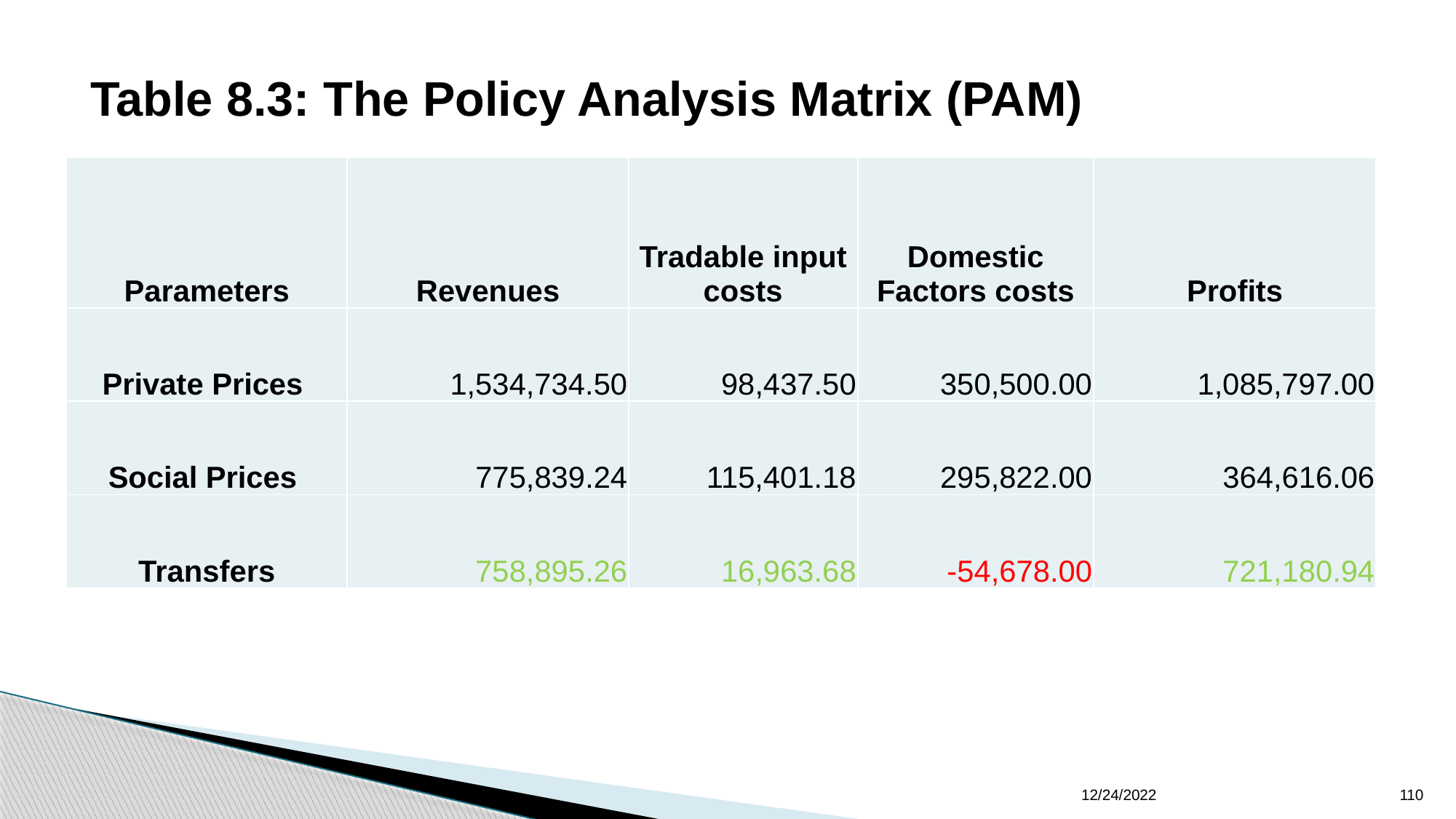

Table 8.3: The Policy Analysis Matrix (PAM)
| Parameters | Revenues | Tradable input costs | Domestic Factors costs | Profits |
| --- | --- | --- | --- | --- |
| Private Prices | 1,534,734.50 | 98,437.50 | 350,500.00 | 1,085,797.00 |
| Social Prices | 775,839.24 | 115,401.18 | 295,822.00 | 364,616.06 |
| Transfers | 758,895.26 | 16,963.68 | -54,678.00 | 721,180.94 |
12/24/2022
110